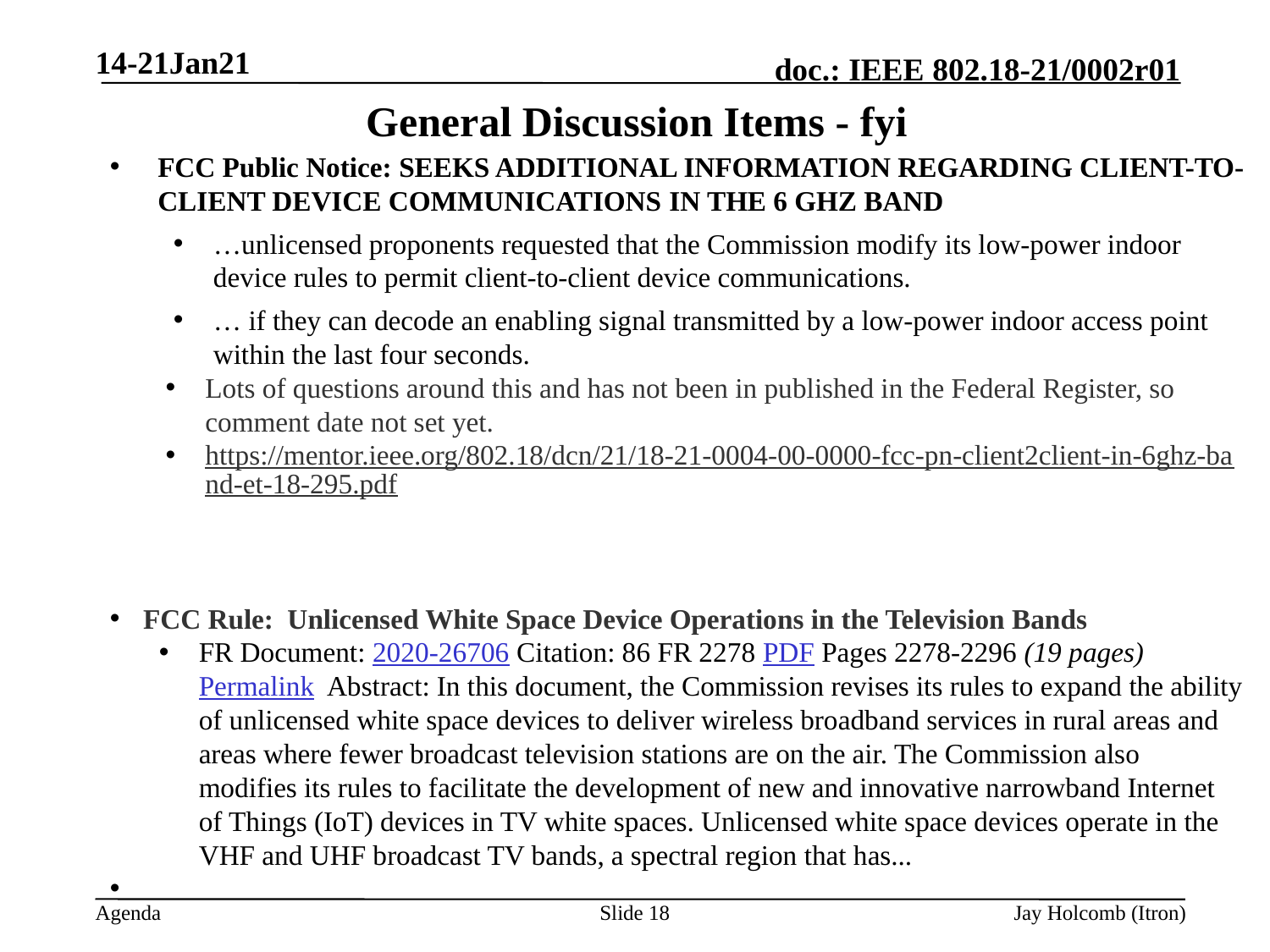

14-21Jan21
# General Discussion Items - fyi
FCC Public Notice: SEEKS ADDITIONAL INFORMATION REGARDING CLIENT-TO-CLIENT DEVICE COMMUNICATIONS IN THE 6 GHZ BAND
…unlicensed proponents requested that the Commission modify its low-power indoor device rules to permit client-to-client device communications.
… if they can decode an enabling signal transmitted by a low-power indoor access point within the last four seconds.
Lots of questions around this and has not been in published in the Federal Register, so comment date not set yet.
https://mentor.ieee.org/802.18/dcn/21/18-21-0004-00-0000-fcc-pn-client2client-in-6ghz-band-et-18-295.pdf

FCC Rule:  Unlicensed White Space Device Operations in the Television Bands
FR Document: 2020-26706 Citation: 86 FR 2278 PDF Pages 2278-2296 (19 pages) Permalink  Abstract: In this document, the Commission revises its rules to expand the ability of unlicensed white space devices to deliver wireless broadband services in rural areas and areas where fewer broadcast television stations are on the air. The Commission also modifies its rules to facilitate the development of new and innovative narrowband Internet of Things (IoT) devices in TV white spaces. Unlicensed white space devices operate in the VHF and UHF broadcast TV bands, a spectral region that has...

Slide 18
Jay Holcomb (Itron)